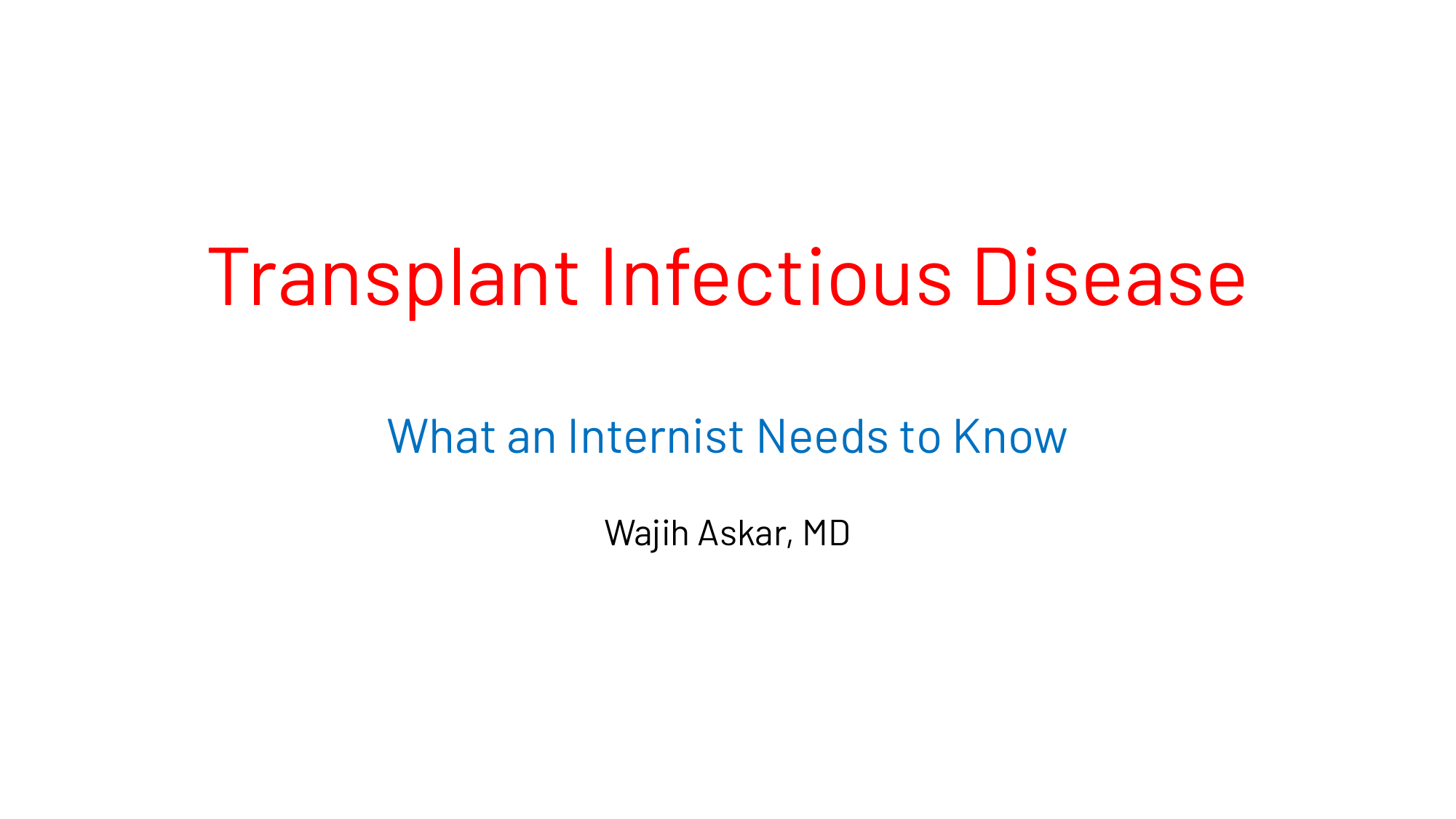

# Transplant Infectious Disease What an Internist Needs to Know
Wajih Askar, MD